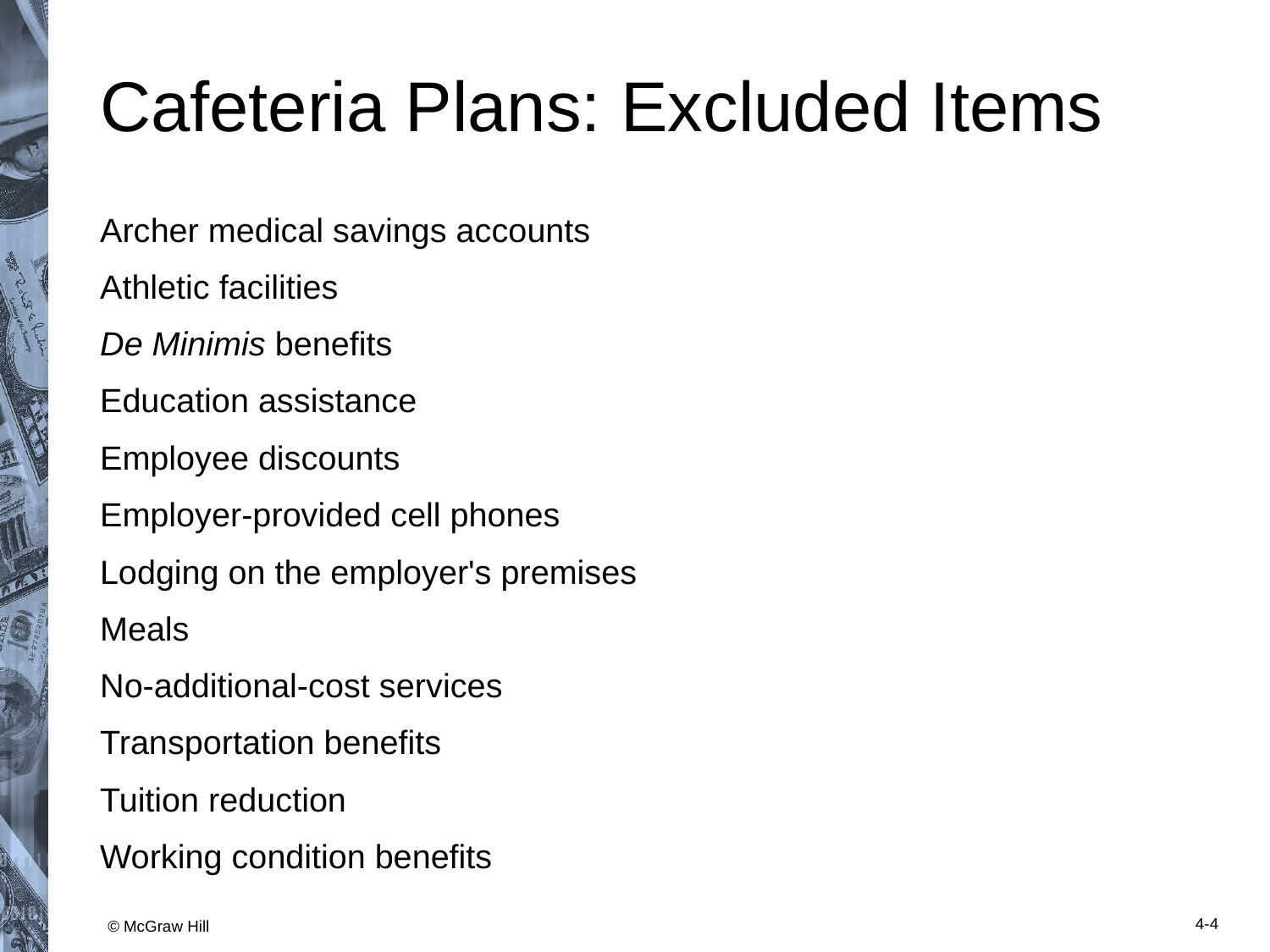

# Cafeteria Plans: Excluded Items
Archer medical savings accounts
Athletic facilities
De Minimis benefits
Education assistance
Employee discounts
Employer-provided cell phones
Lodging on the employer's premises
Meals
No-additional-cost services
Transportation benefits
Tuition reduction
Working condition benefits